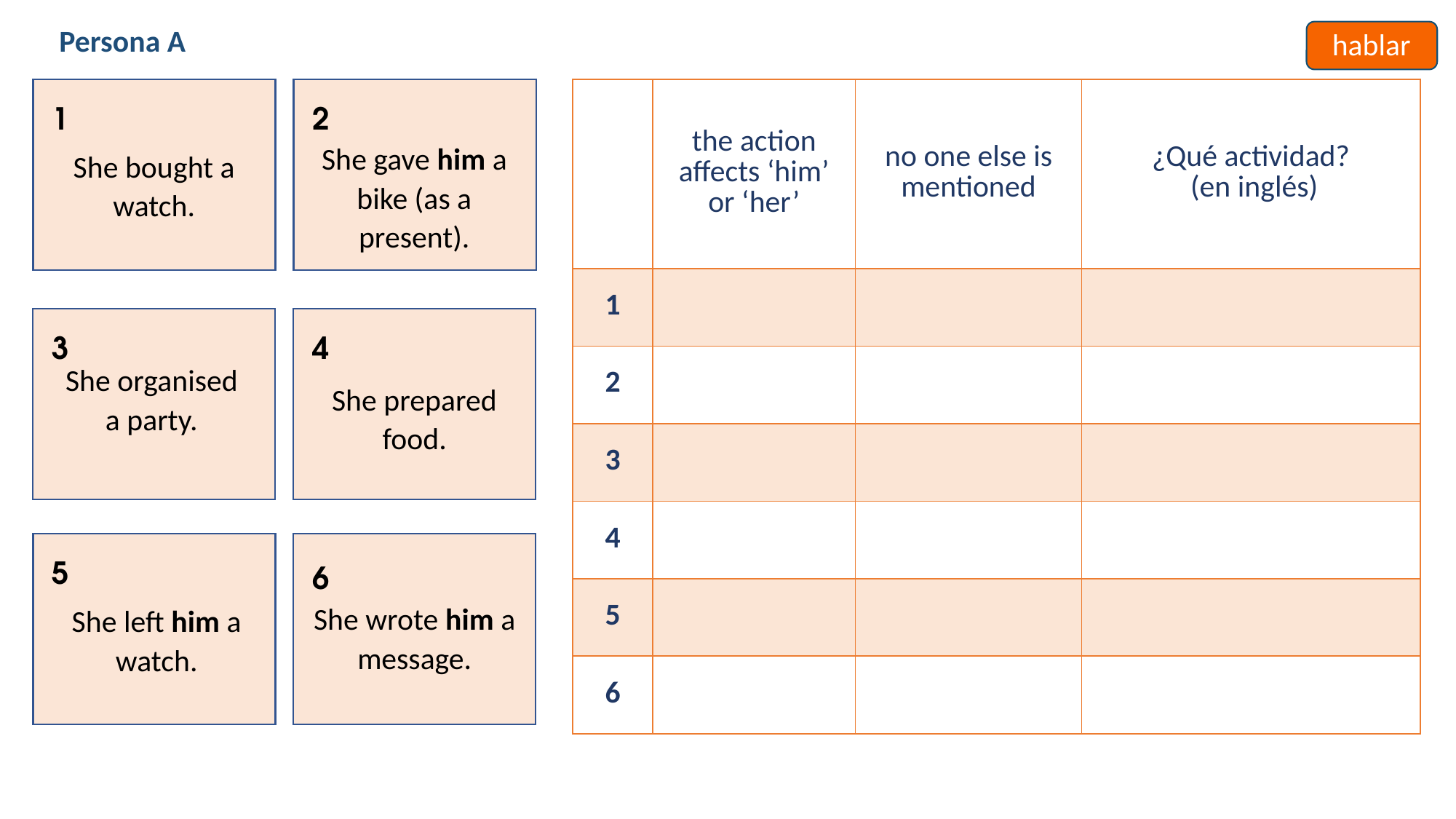

# hablar
Persona A

|  | the action affects ‘him’ or ‘her’ | no one else is mentioned | ¿Qué actividad? (en inglés) |
| --- | --- | --- | --- |
| 1 |  |  |  |
| 2 |  |  |  |
| 3 |  |  |  |
| 4 |  |  |  |
| 5 |  |  |  |
| 6 |  |  |  |
1
2
She gave him a bike (as a present).
She bought a watch.

3
4
She organised a party.
She prepared food.

5
6
She wrote him a message.
She left him a watch.